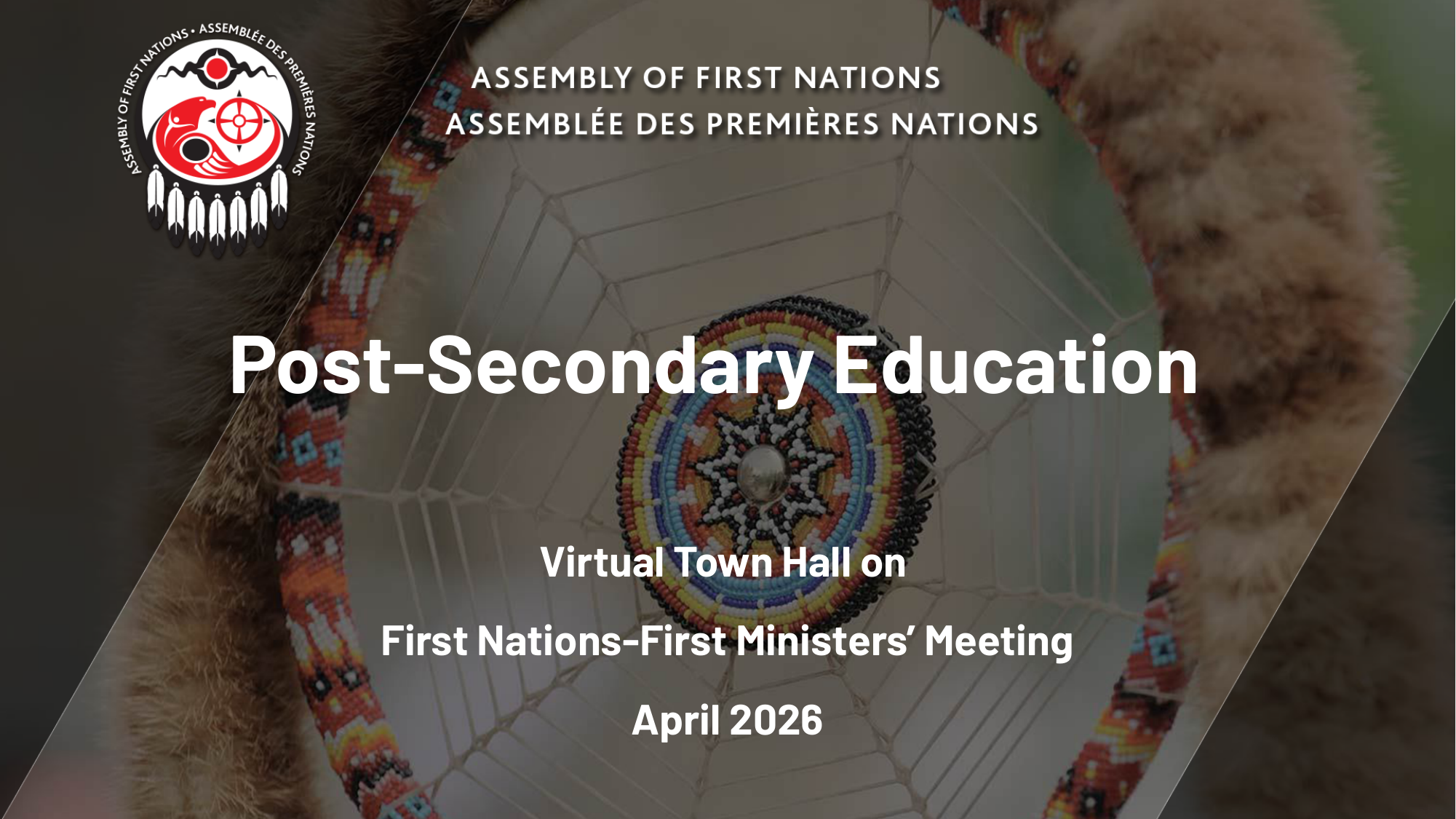

# Post-Secondary Education

Virtual Town Hall on
First Nations-First Ministers’ Meeting
April 2026